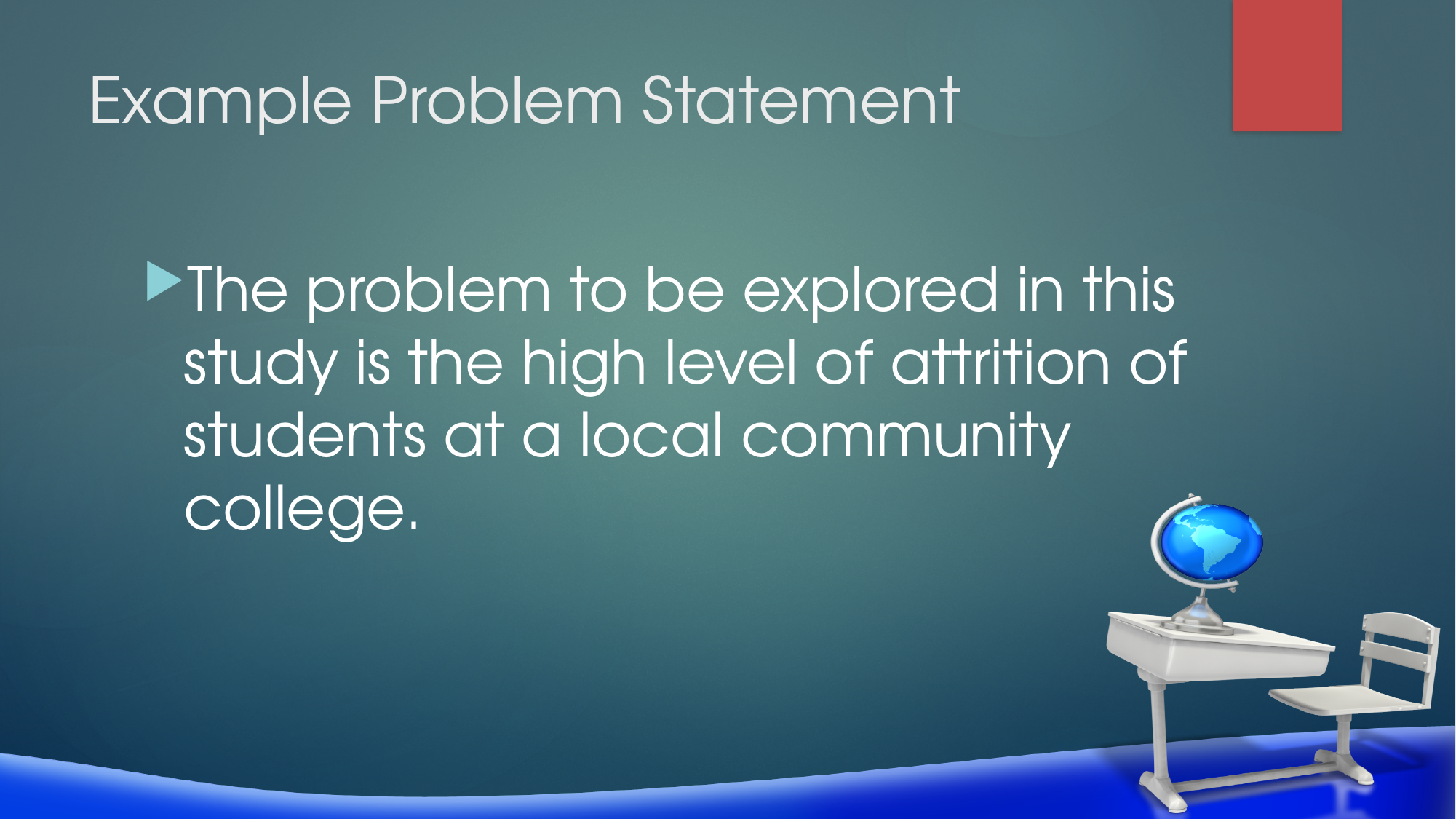

# Example Problem Statement
The problem to be explored in this study is the high level of attrition of students at a local community college.